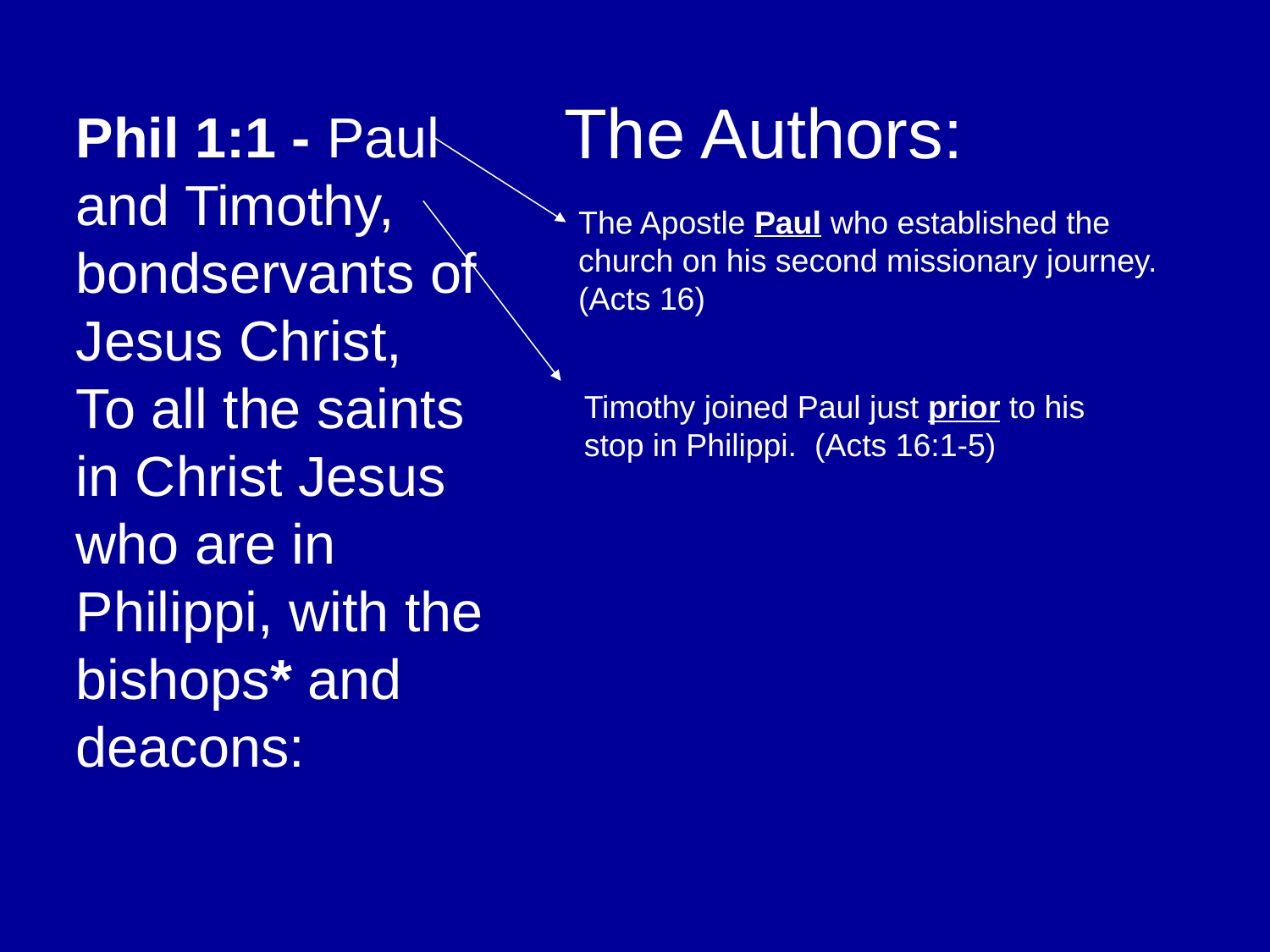

The Authors:
Phil 1:1 - Paul and Timothy, bondservants of Jesus Christ,
To all the saints in Christ Jesus who are in Philippi, with the bishops* and deacons:

The Apostle Paul who established the church on his second missionary journey. (Acts 16)

Timothy joined Paul just prior to his stop in Philippi.  (Acts 16:1-5)